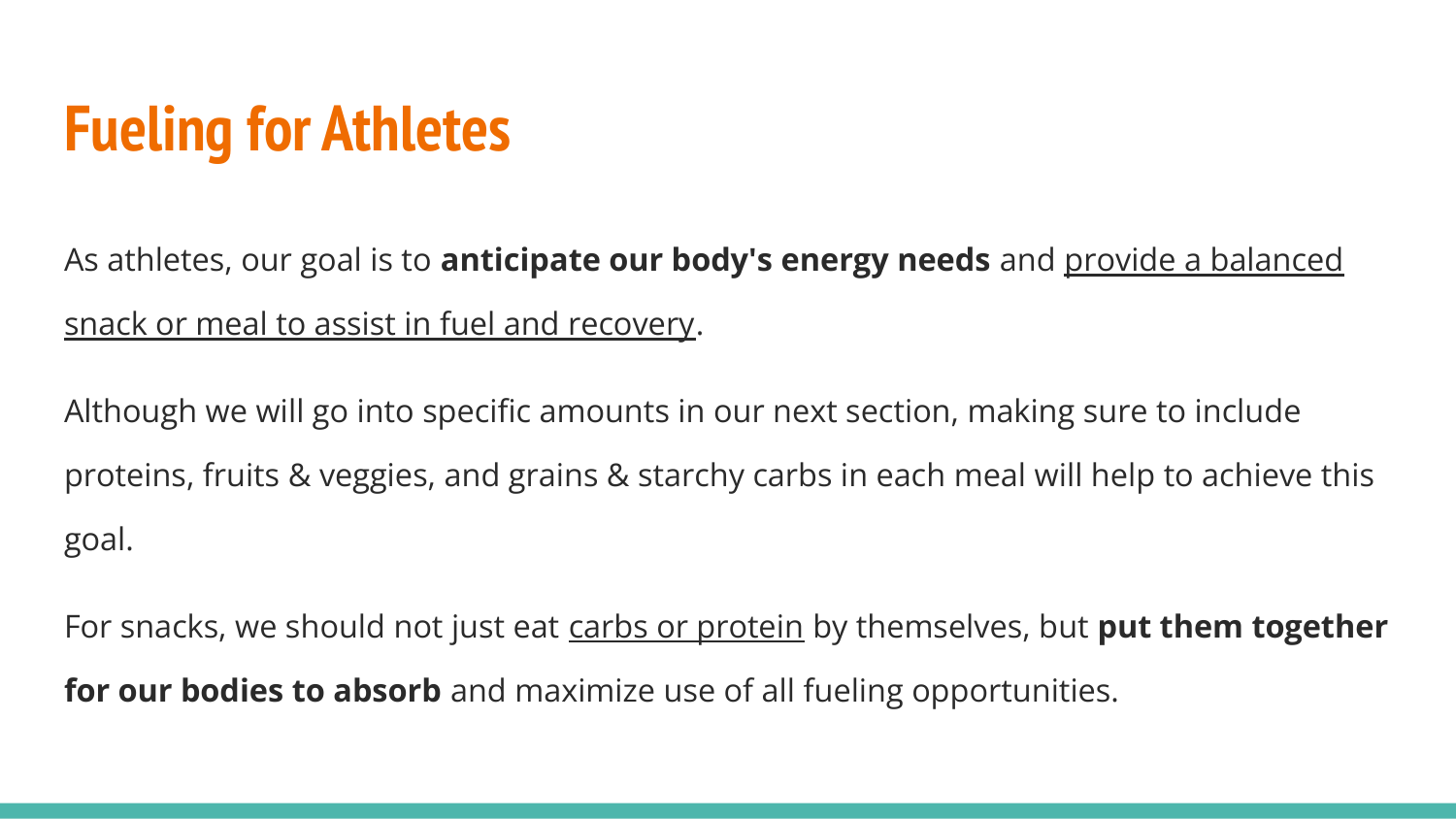

# Fueling for Athletes
As athletes, our goal is to anticipate our body's energy needs and provide a balanced snack or meal to assist in fuel and recovery.
Although we will go into specific amounts in our next section, making sure to include proteins, fruits & veggies, and grains & starchy carbs in each meal will help to achieve this goal.
For snacks, we should not just eat carbs or protein by themselves, but put them together for our bodies to absorb and maximize use of all fueling opportunities.